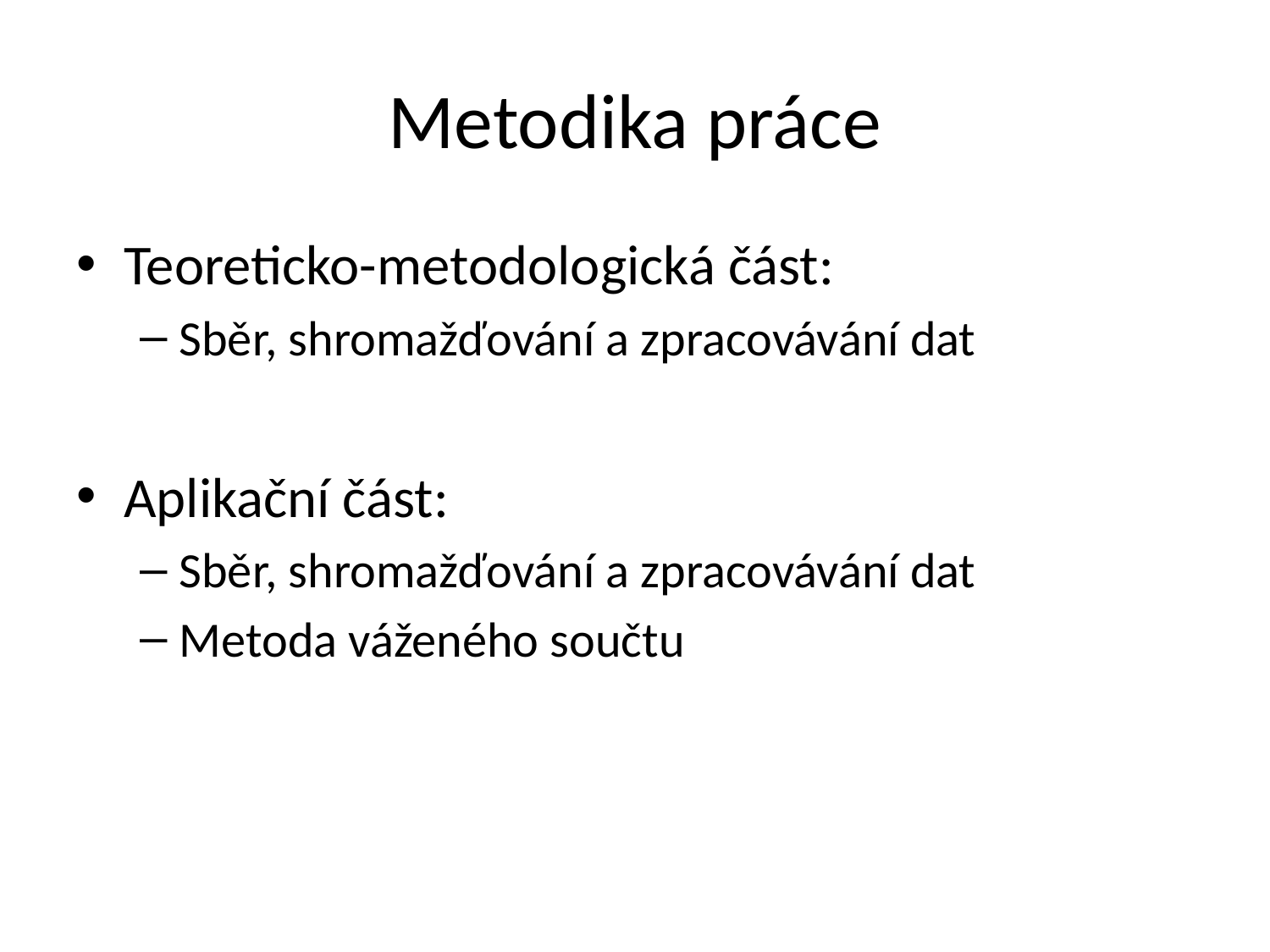

# Metodika práce
Teoreticko-metodologická část:
Sběr, shromažďování a zpracovávání dat

Aplikační část:
Sběr, shromažďování a zpracovávání dat
Metoda váženého součtu